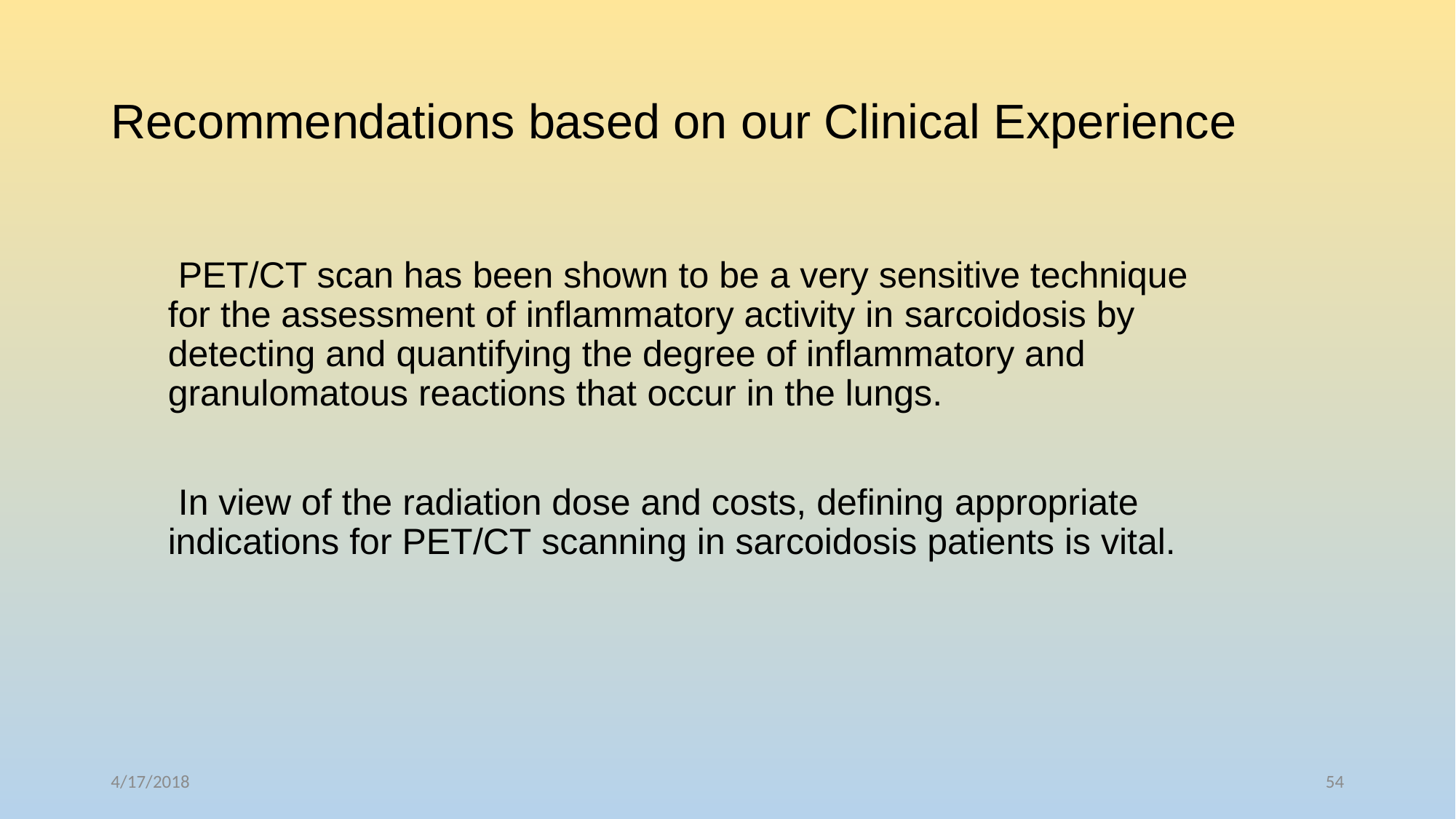

# Recommendations based on our Clinical Experience
 PET/CT scan has been shown to be a very sensitive technique for the assessment of inflammatory activity in sarcoidosis by detecting and quantifying the degree of inflammatory and granulomatous reactions that occur in the lungs.

 In view of the radiation dose and costs, defining appropriate indications for PET/CT scanning in sarcoidosis patients is vital.
4/17/2018
54